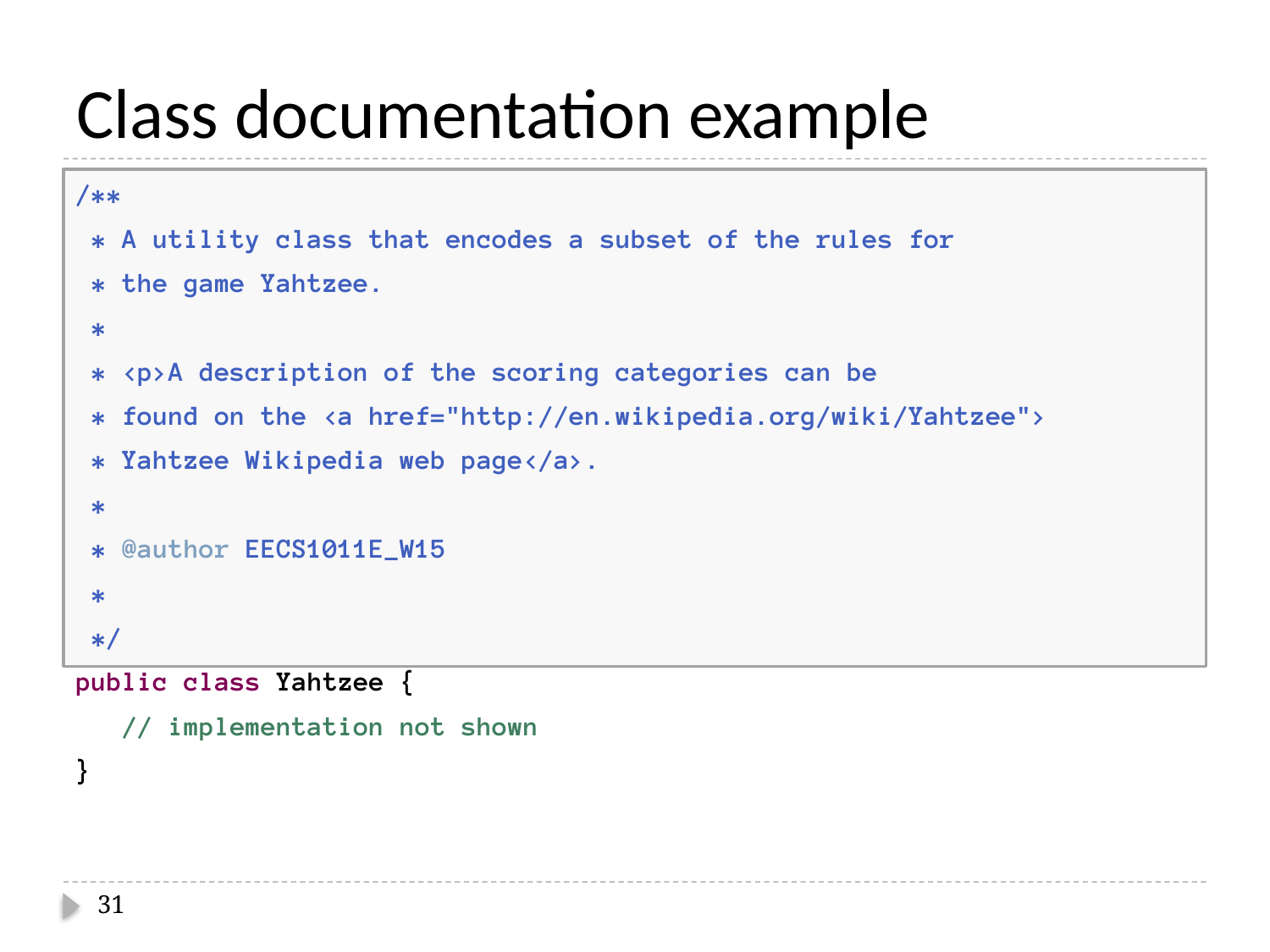

# Class documentation example

/**
 * A utility class that encodes a subset of the rules for
 * the game Yahtzee.
 *
 * <p>A description of the scoring categories can be
 * found on the <a href="http://en.wikipedia.org/wiki/Yahtzee">
 * Yahtzee Wikipedia web page</a>.
 *
 * @author EECS1011E_W15
 *
 */
public class Yahtzee {
   // implementation not shown
}
31